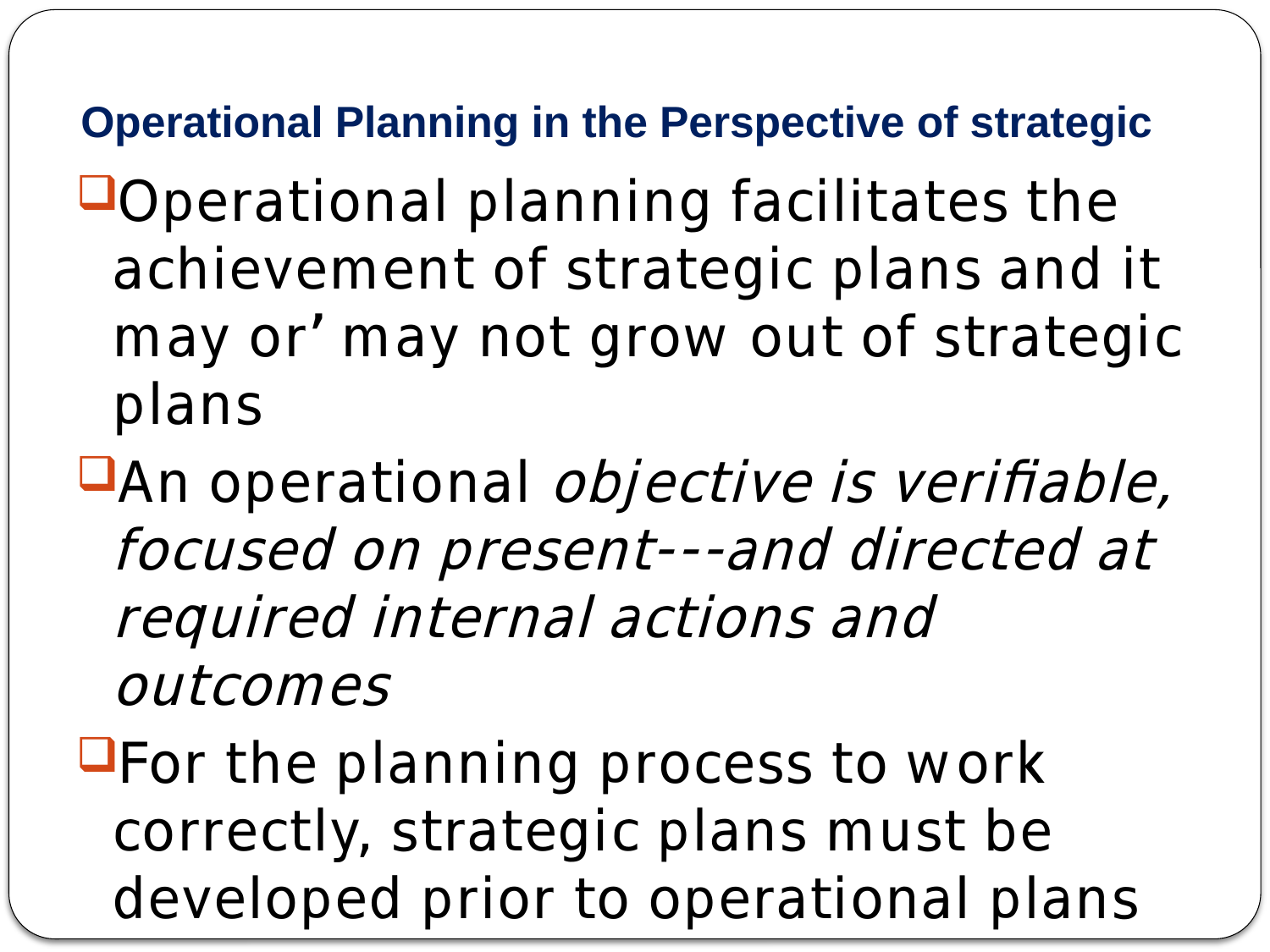

# Operational Planning in the Perspective of strategic
Operational planning facilitates the achievement of strategic plans and it may or’ may not grow out of strategic plans
An operational objective is verifiable, focused on present---and directed at required internal actions and outcomes
For the planning process to work correctly, strategic plans must be developed prior to operational plans